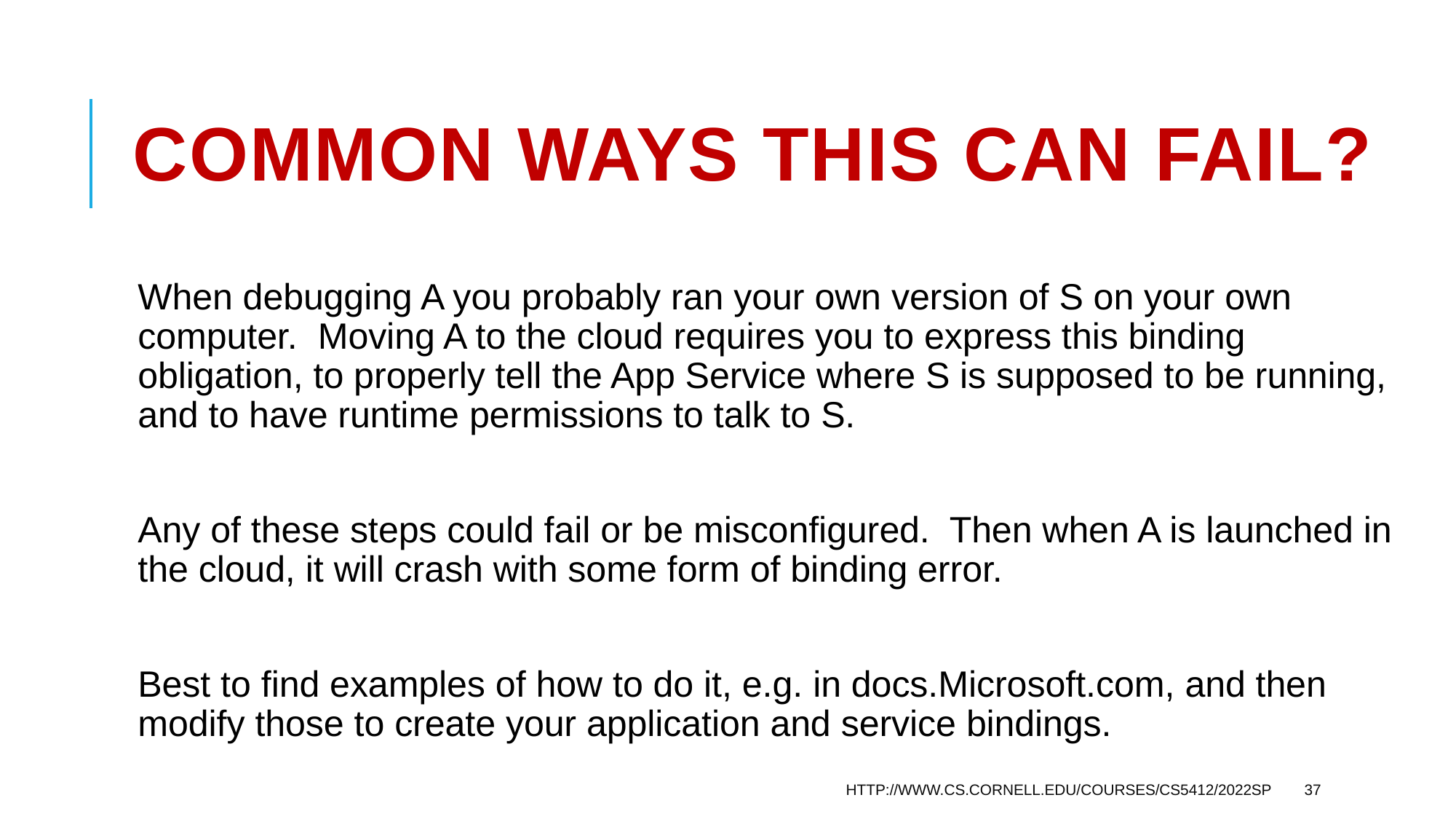

# Common ways this can fail?
When debugging A you probably ran your own version of S on your own computer.  Moving A to the cloud requires you to express this binding obligation, to properly tell the App Service where S is supposed to be running, and to have runtime permissions to talk to S.

Any of these steps could fail or be misconfigured.  Then when A is launched in the cloud, it will crash with some form of binding error.

Best to find examples of how to do it, e.g. in docs.Microsoft.com, and then modify those to create your application and service bindings.
http://www.cs.cornell.edu/courses/cs5412/2022sp
37